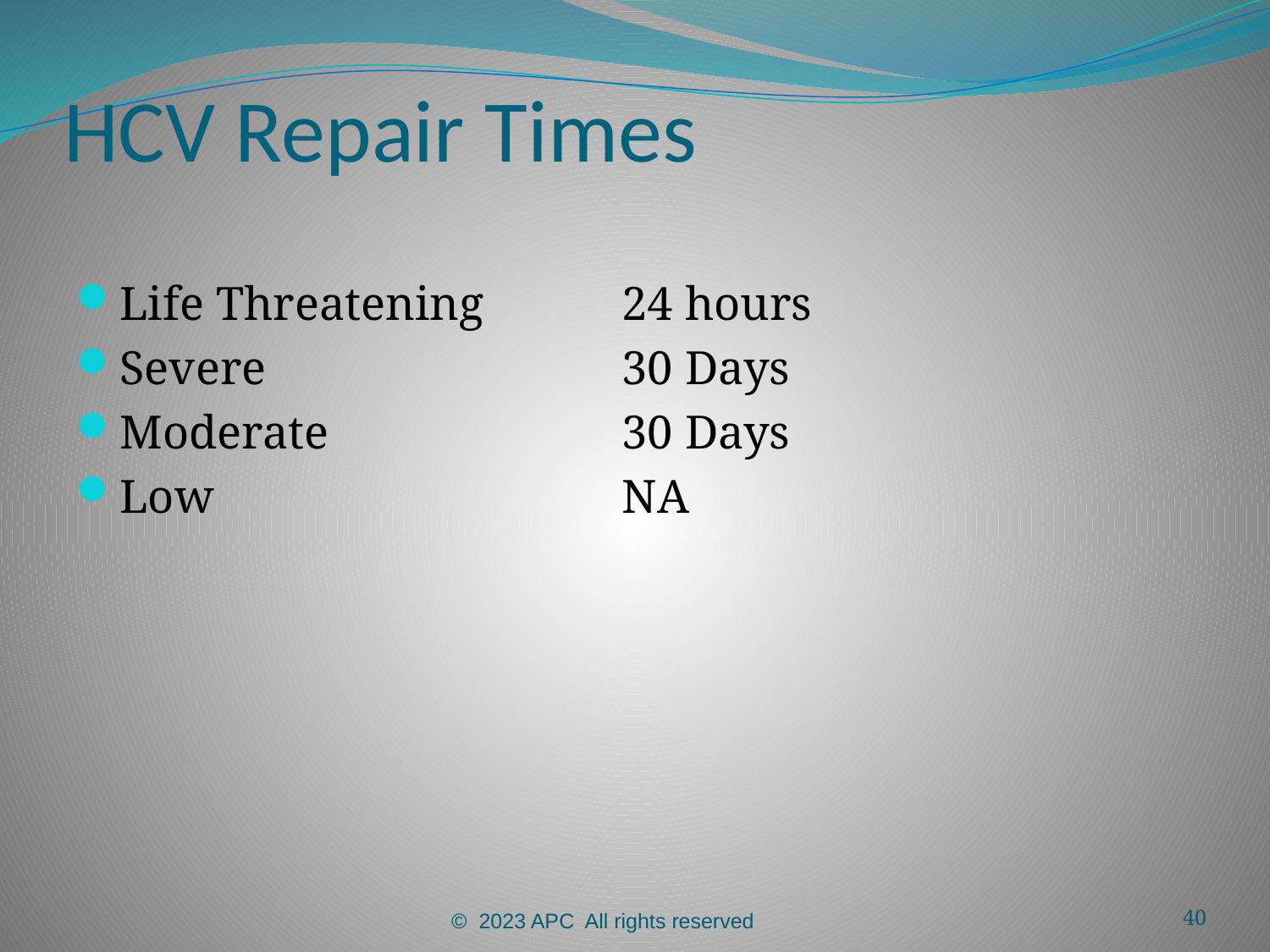

# HCV Repair Times
Life Threatening		24 hours
Severe			30 Days
Moderate			30 Days
Low				NA
©  2023 APC  All rights reserved
40